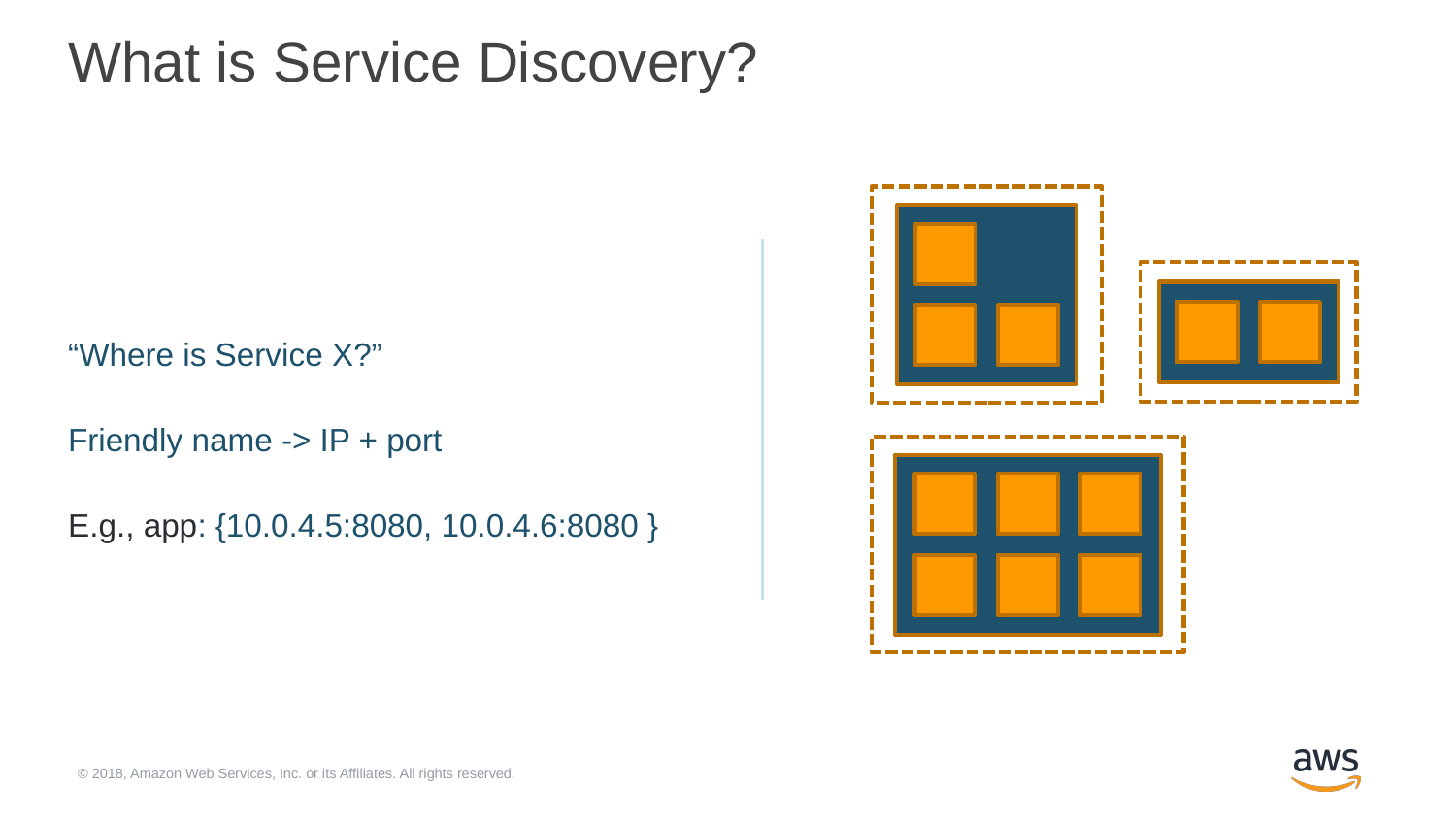

# What is Service Discovery?

“Where is Service X?”
Friendly name -> IP + port
E.g., app: {10.0.4.5:8080, 10.0.4.6:8080 }